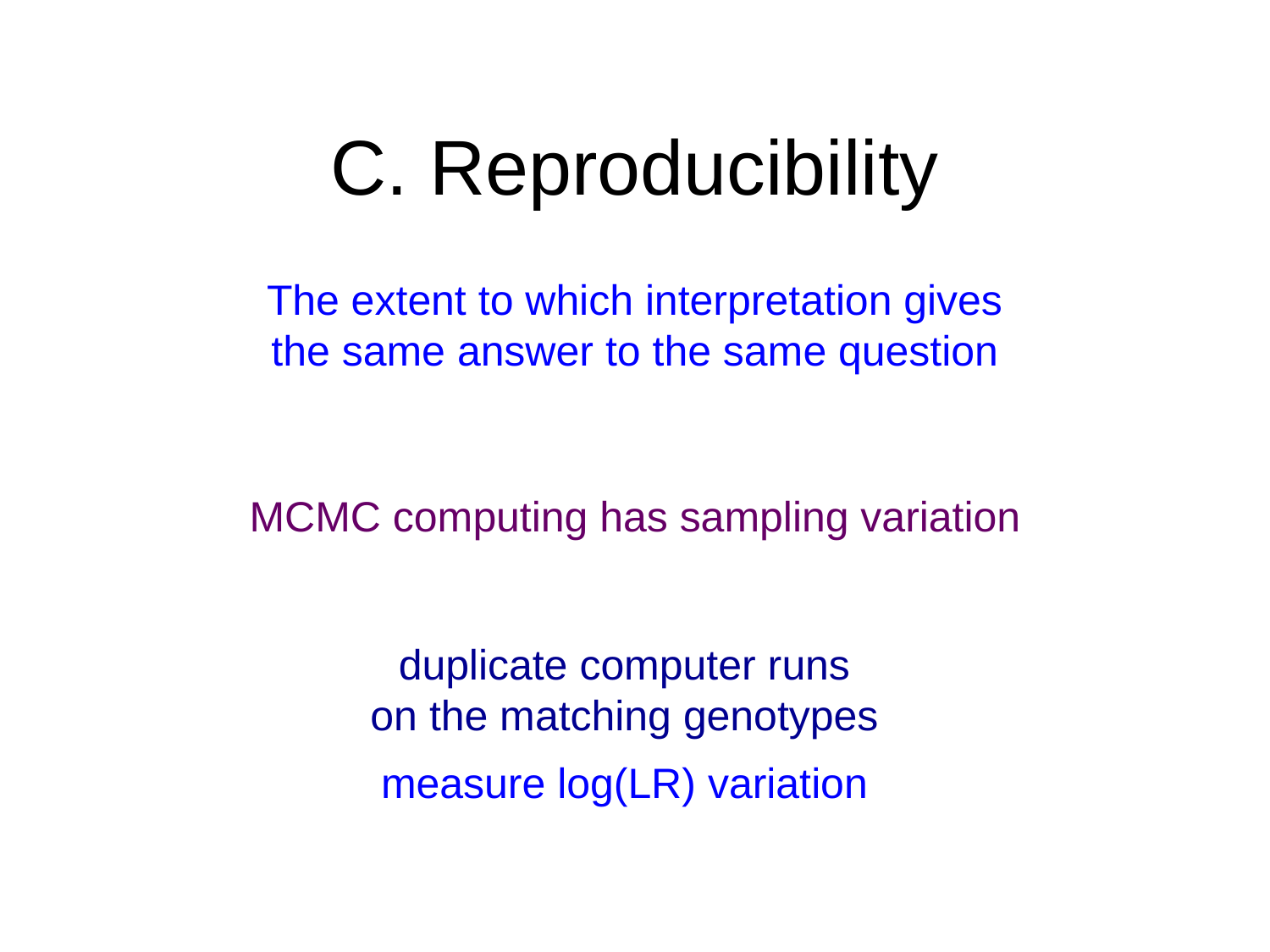

# C. Reproducibility
The extent to which interpretation gives
the same answer to the same question
MCMC computing has sampling variation
duplicate computer runs
on the matching genotypes
measure log(LR) variation